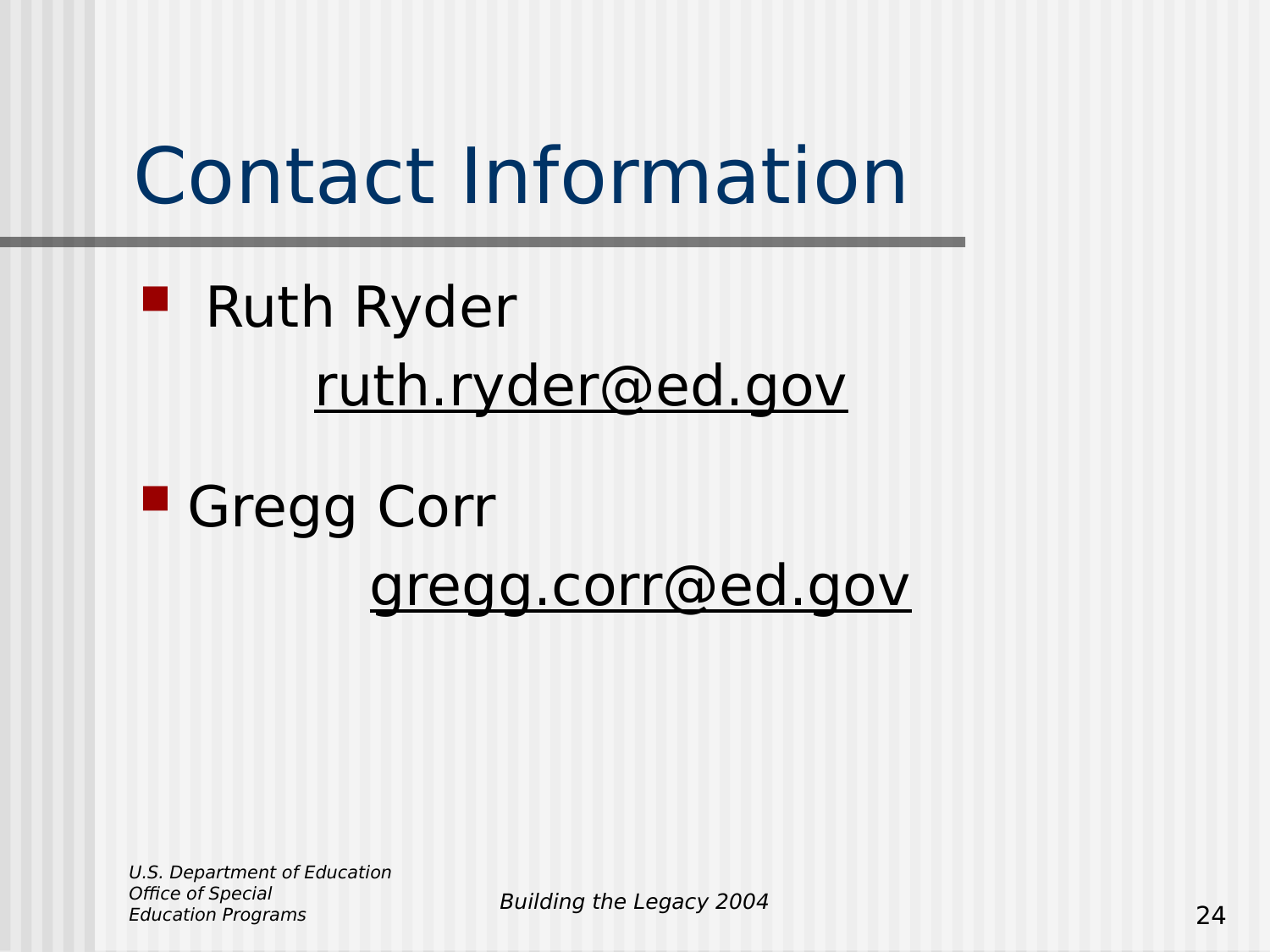

# Contact Information
 Ruth Ryder
		ruth.ryder@ed.gov
Gregg Corr
		gregg.corr@ed.gov
U.S. Department of Education
Office of Special
Education Programs
Building the Legacy 2004
24